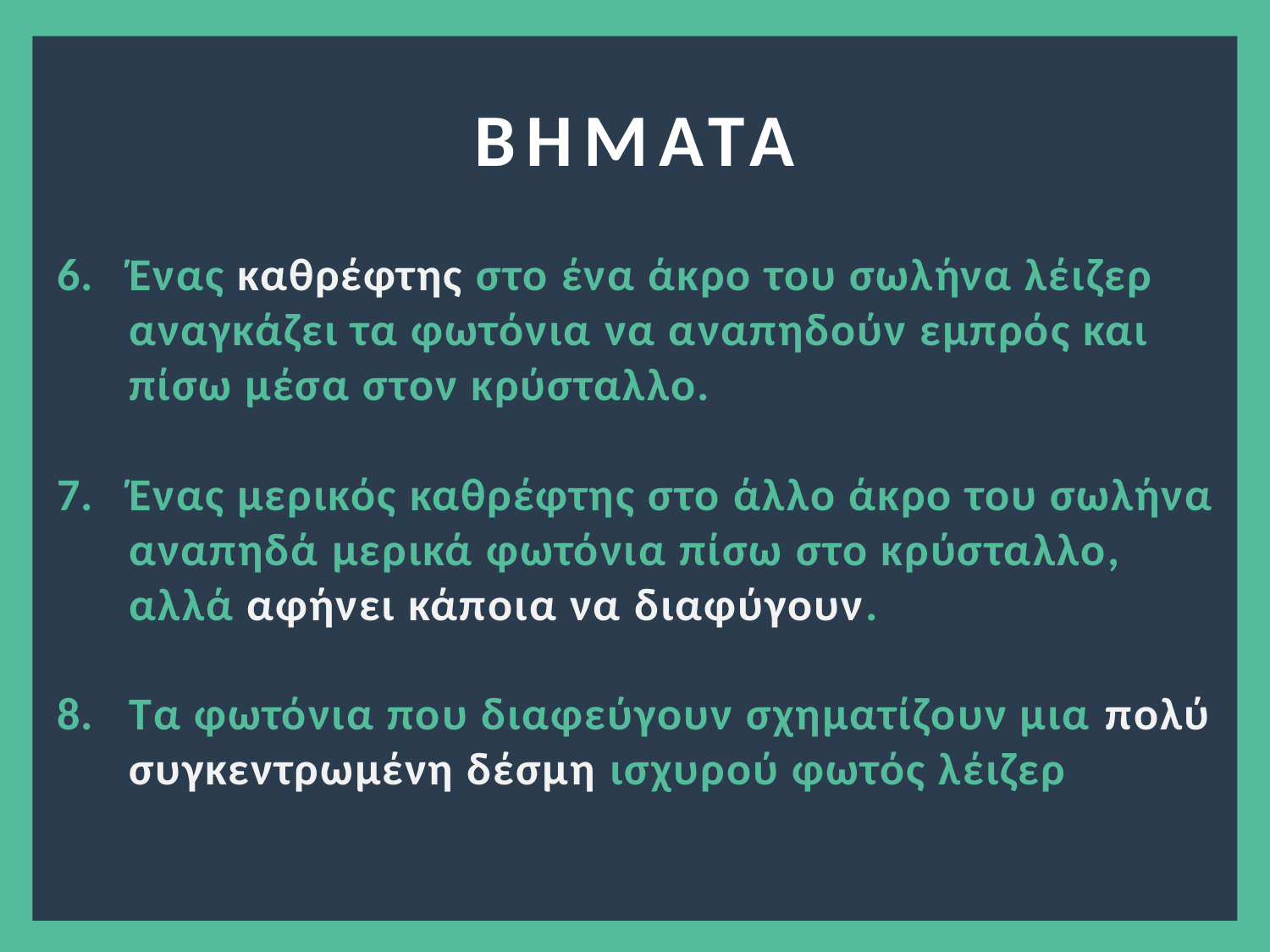

ΒΗΜΑΤΑ

Ένας καθρέφτης στο ένα άκρο του σωλήνα λέιζερ αναγκάζει τα φωτόνια να αναπηδούν εμπρός και πίσω μέσα στον κρύσταλλο.

Ένας μερικός καθρέφτης στο άλλο άκρο του σωλήνα αναπηδά μερικά φωτόνια πίσω στο κρύσταλλο, αλλά αφήνει κάποια να διαφύγουν.

Τα φωτόνια που διαφεύγουν σχηματίζουν μια πολύ συγκεντρωμένη δέσμη ισχυρού φωτός λέιζερ